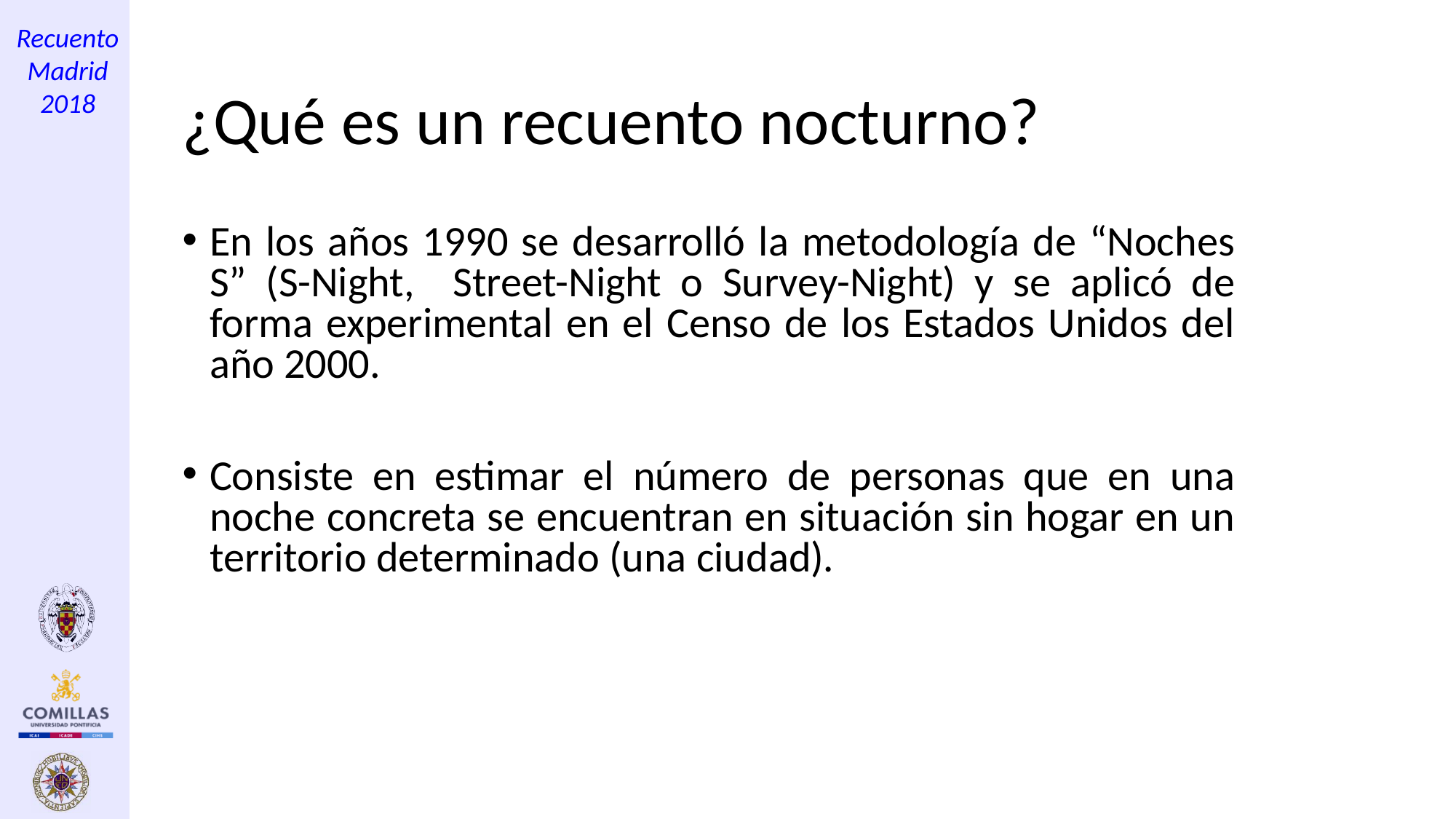

# ¿Qué es un recuento nocturno?
En los años 1990 se desarrolló la metodología de “Noches S” (S-Night,  Street-Night o Survey-Night) y se aplicó de forma experimental en el Censo de los Estados Unidos del año 2000.

Consiste en estimar el número de personas que en una noche concreta se encuentran en situación sin hogar en un territorio determinado (una ciudad).